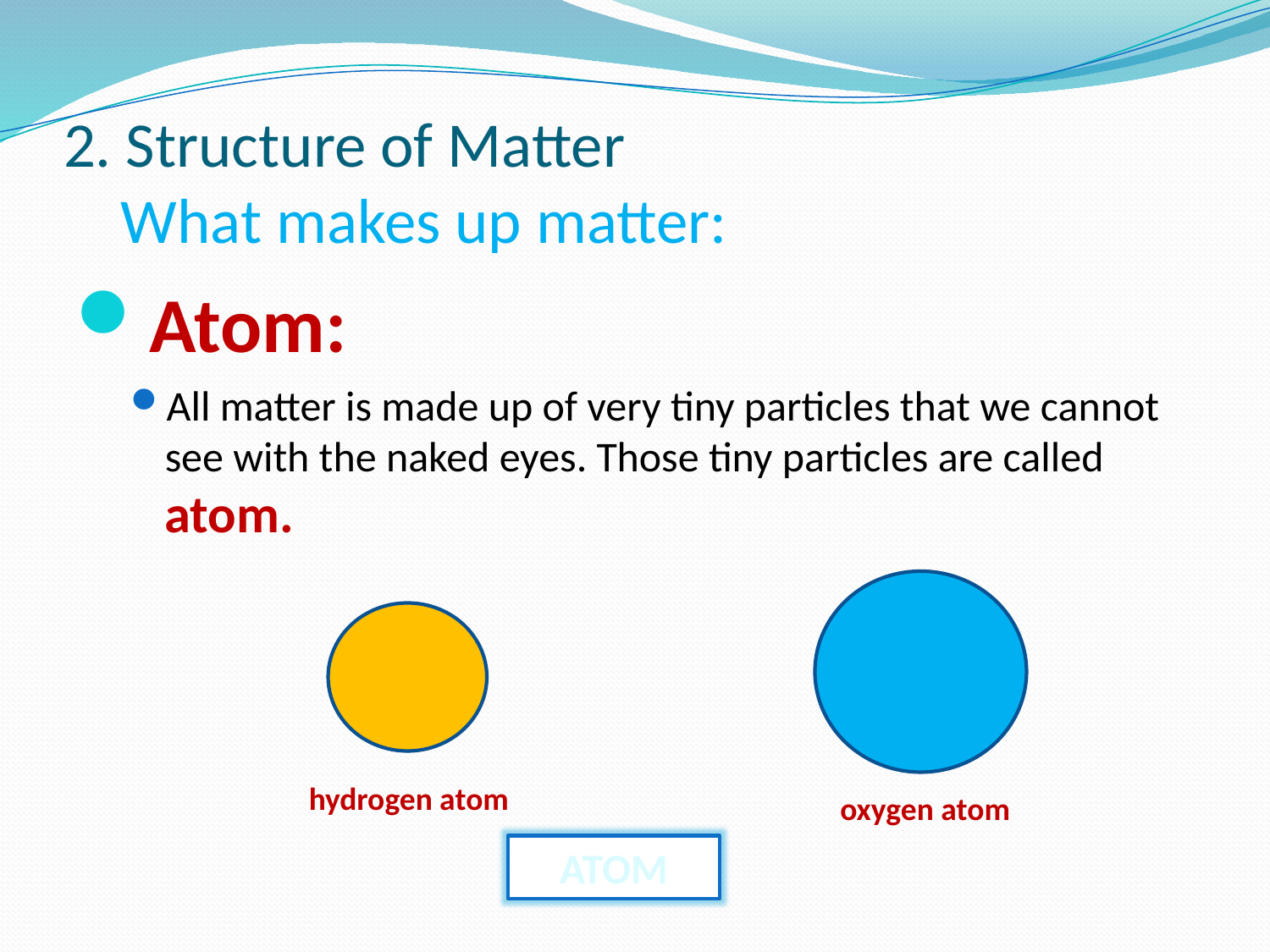

# 2. Structure of Matter What makes up matter:
Atom:
All matter is made up of very tiny particles that we cannot see with the naked eyes. Those tiny particles are called atom.

hydrogen atom
oxygen atom
ATOM